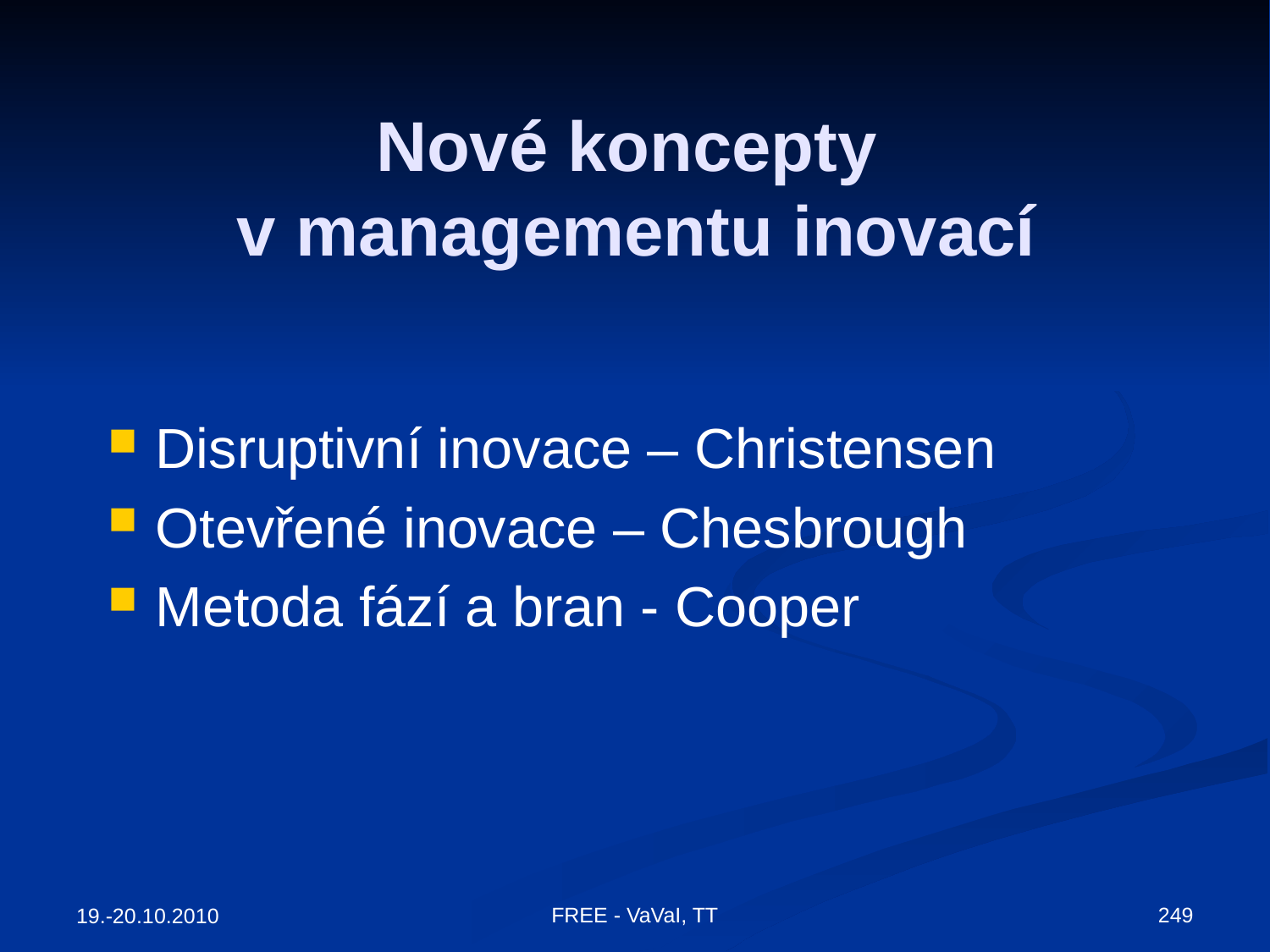

# Nové koncepty v managementu inovací
Disruptivní inovace – Christensen
Otevřené inovace – Chesbrough
Metoda fází a bran - Cooper
FREE - VaVaI, TT
249
19.-20.10.2010